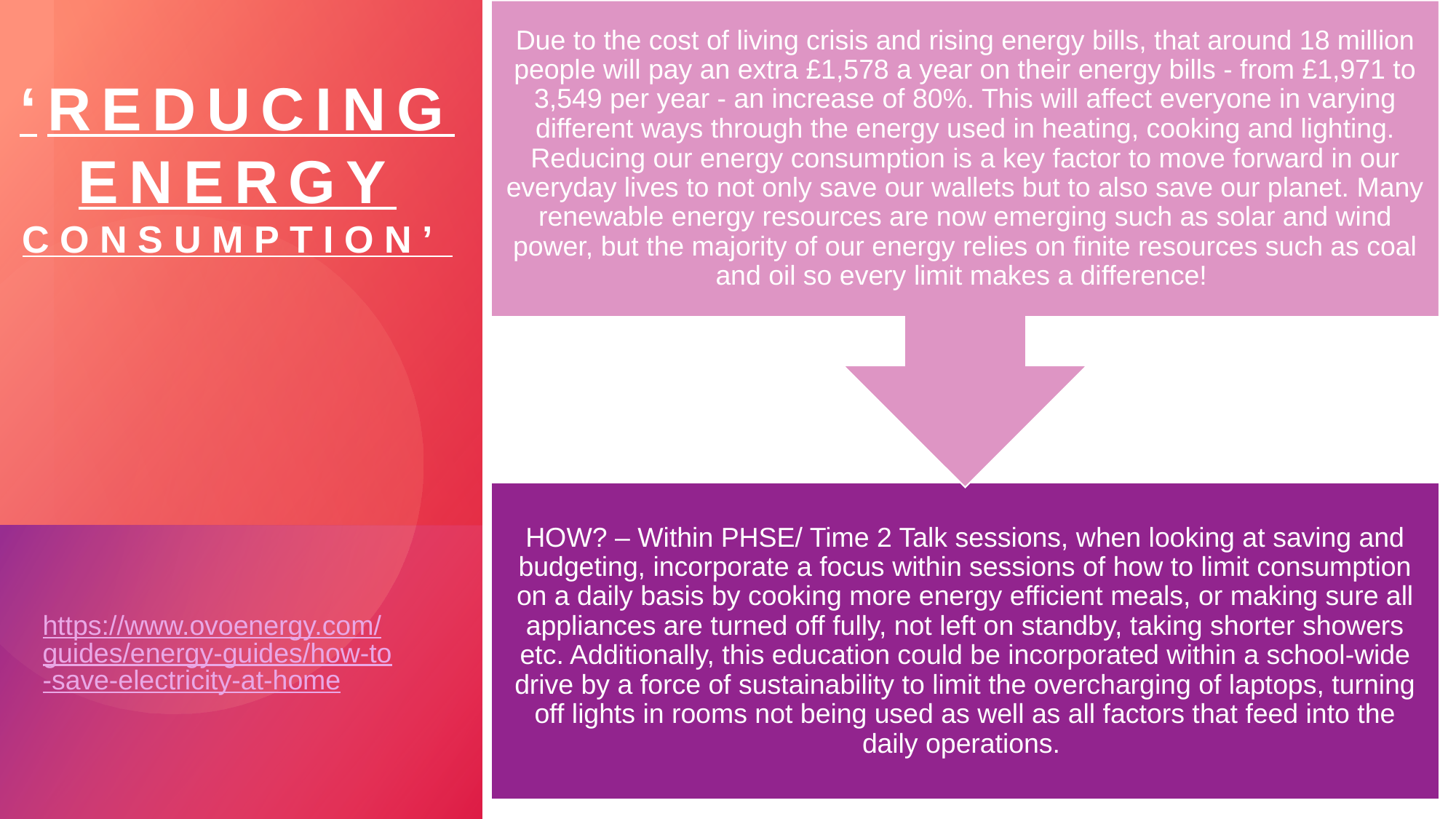

HOW? – Within PHSE/ Time 2 Talk sessions, when looking at saving and budgeting, incorporate a focus within sessions of how to limit consumption on a daily basis by cooking more energy efficient meals, or making sure all appliances are turned off fully, not left on standby, taking shorter showers etc. Additionally, this education could be incorporated within a school-wide drive by a force of sustainability to limit the overcharging of laptops, turning off lights in rooms not being used as well as all factors that feed into the daily operations.
Due to the cost of living crisis and rising energy bills, that around 18 million people will pay an extra £1,578 a year on their energy bills - from £1,971 to 3,549 per year - an increase of 80%. This will affect everyone in varying different ways through the energy used in heating, cooking and lighting. Reducing our energy consumption is a key factor to move forward in our everyday lives to not only save our wallets but to also save our planet. Many renewable energy resources are now emerging such as solar and wind power, but the majority of our energy relies on finite resources such as coal and oil so every limit makes a difference!

# ‘Reducing energy consumption’

https://www.ovoenergy.com/guides/energy-guides/how-to-save-electricity-at-home